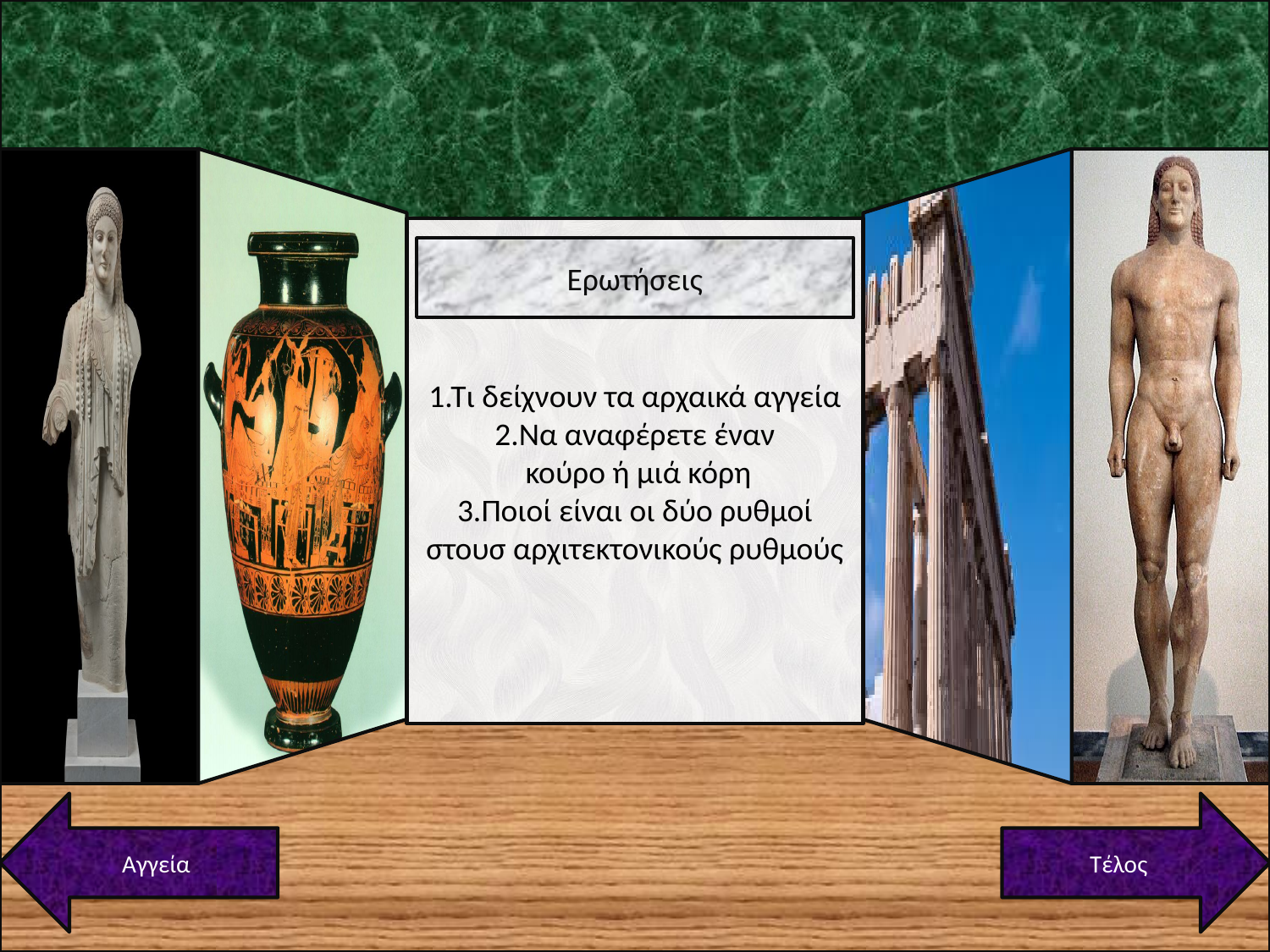

1.Τι δείχνουν τα αρχαικά αγγεία
2.Να αναφέρετε έναν
 κούρο ή μιά κόρη
3.Ποιοί είναι οι δύο ρυθμοί στουσ αρχιτεκτονικούς ρυθμούς
Ερωτήσεις

Αγγεία
Τέλος